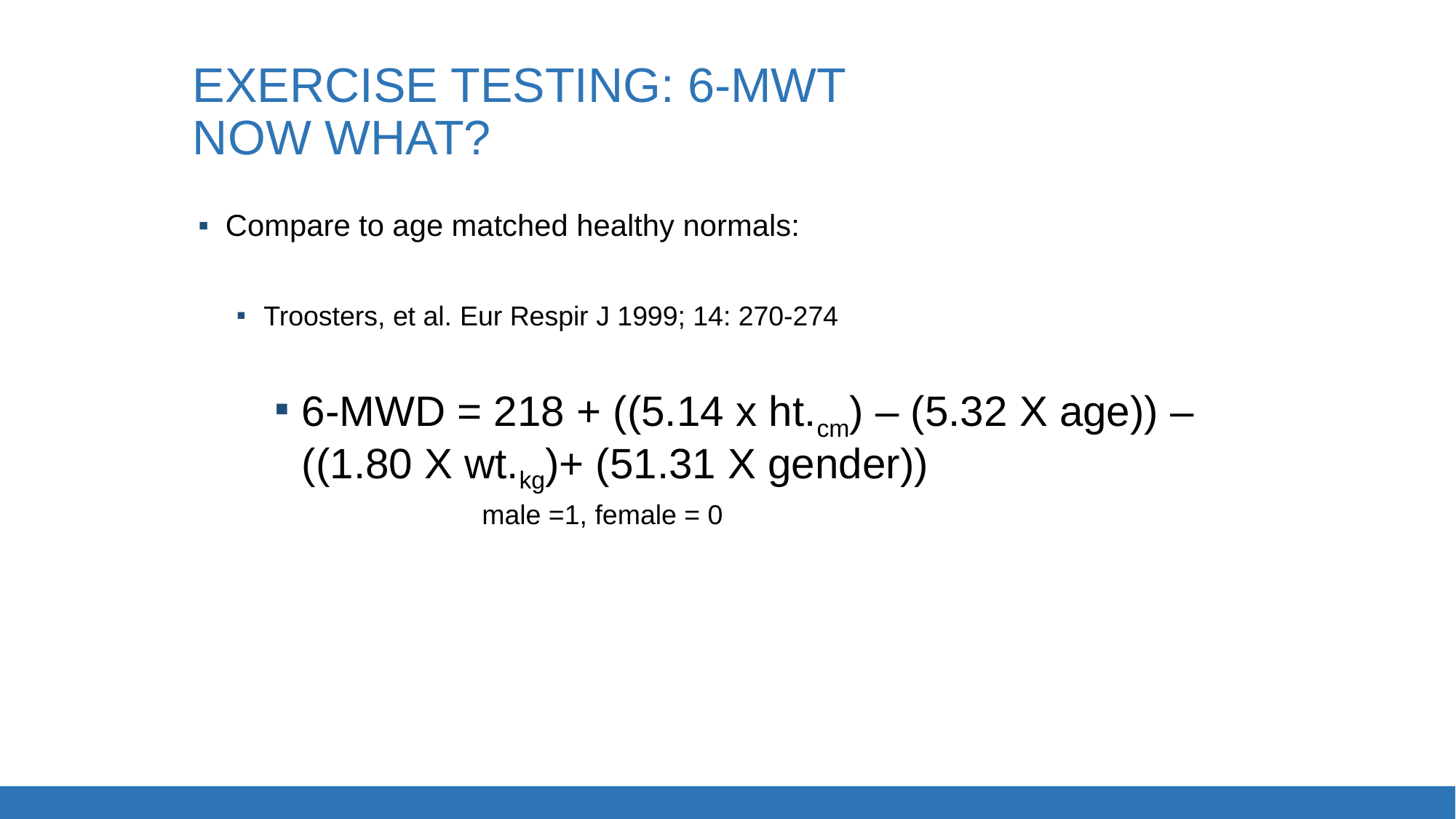

# EXERCISE TESTING: 6-MWT NOW WHAT?
Compare to age matched healthy normals:

Troosters, et al. Eur Respir J 1999; 14: 270-274

6-MWD = 218 + ((5.14 x ht.cm) – (5.32 X age)) – ((1.80 X wt.kg)+ (51.31 X gender))
			male =1, female = 0